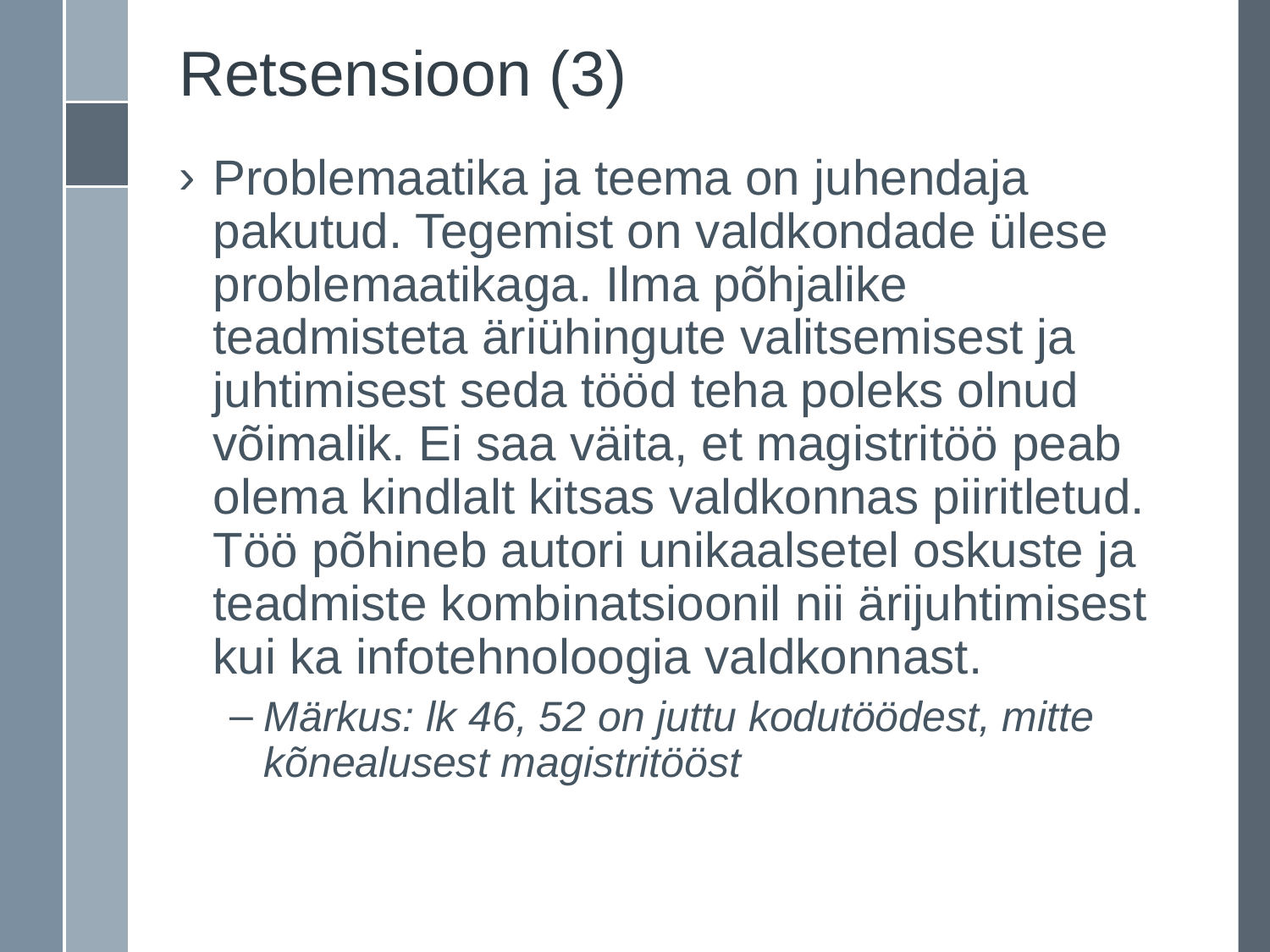

# Retsensioon (3)
Problemaatika ja teema on juhendaja pakutud. Tegemist on valdkondade ülese problemaatikaga. Ilma põhjalike teadmisteta äriühingute valitsemisest ja juhtimisest seda tööd teha poleks olnud võimalik. Ei saa väita, et magistritöö peab olema kindlalt kitsas valdkonnas piiritletud. Töö põhineb autori unikaalsetel oskuste ja teadmiste kombinatsioonil nii ärijuhtimisest kui ka infotehnoloogia valdkonnast.
Märkus: lk 46, 52 on juttu kodutöödest, mitte kõnealusest magistritööst